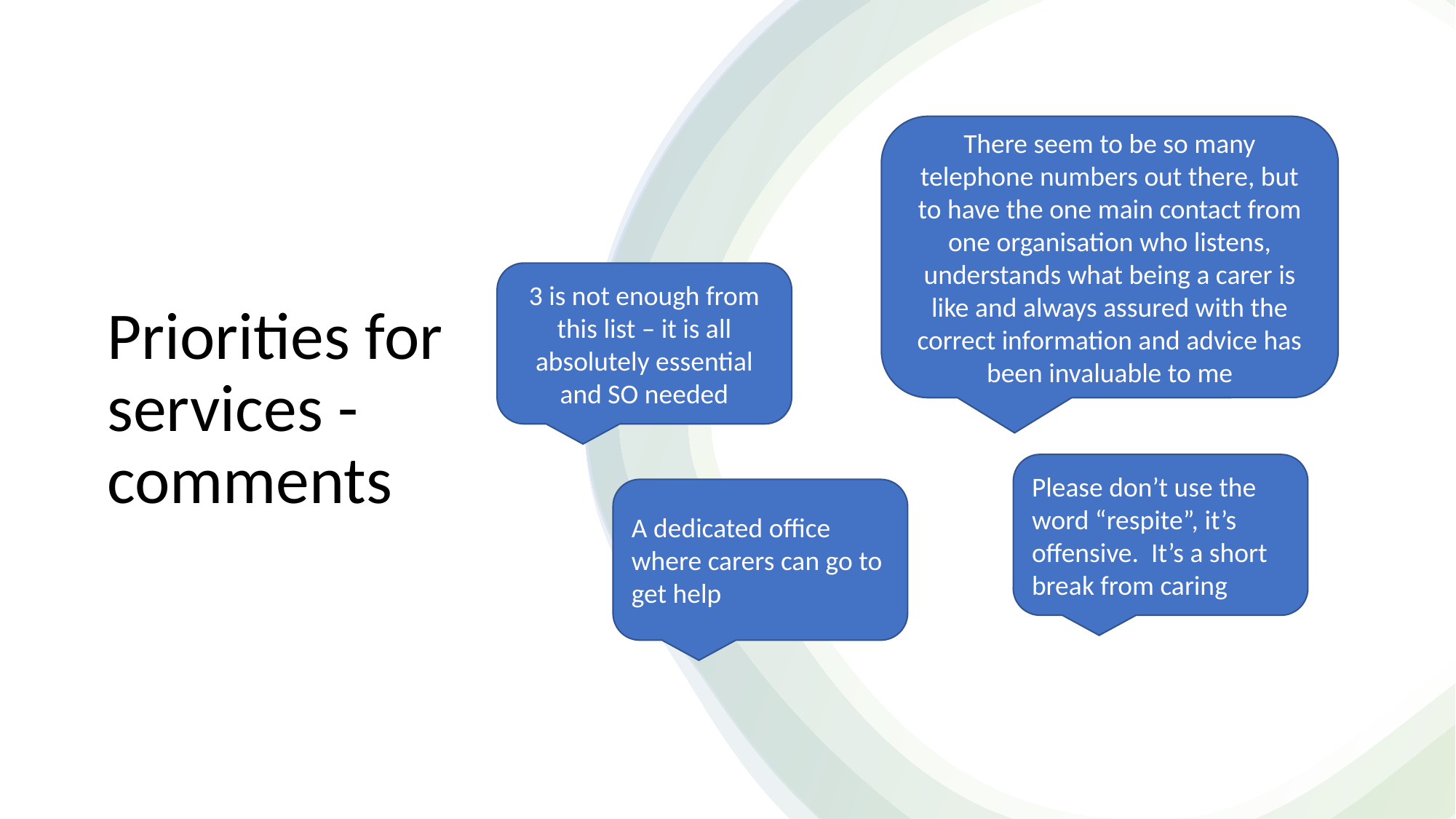

There seem to be so many telephone numbers out there, but to have the one main contact from one organisation who listens, understands what being a carer is like and always assured with the correct information and advice has been invaluable to me

# Priorities for services - comments
3 is not enough from this list – it is all absolutely essential and SO needed
Please don’t use the word “respite”, it’s offensive.  It’s a short break from caring
A dedicated office where carers can go to get help